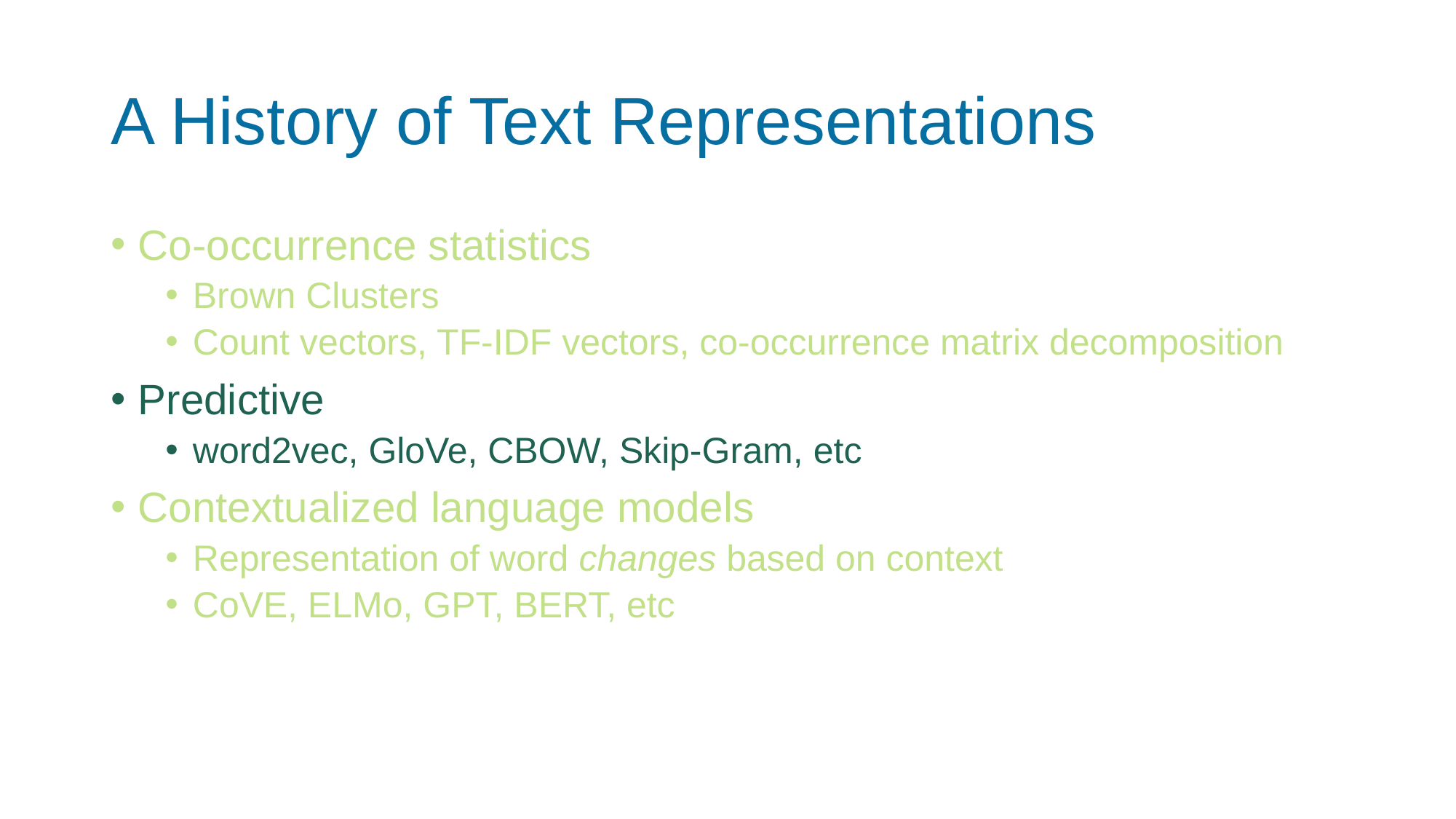

# A History of Text Representations
Co-occurrence statistics
Brown Clusters
Count vectors, TF-IDF vectors, co-occurrence matrix decomposition
Predictive
word2vec, GloVe, CBOW, Skip-Gram, etc
Contextualized language models
Representation of word changes based on context
CoVE, ELMo, GPT, BERT, etc